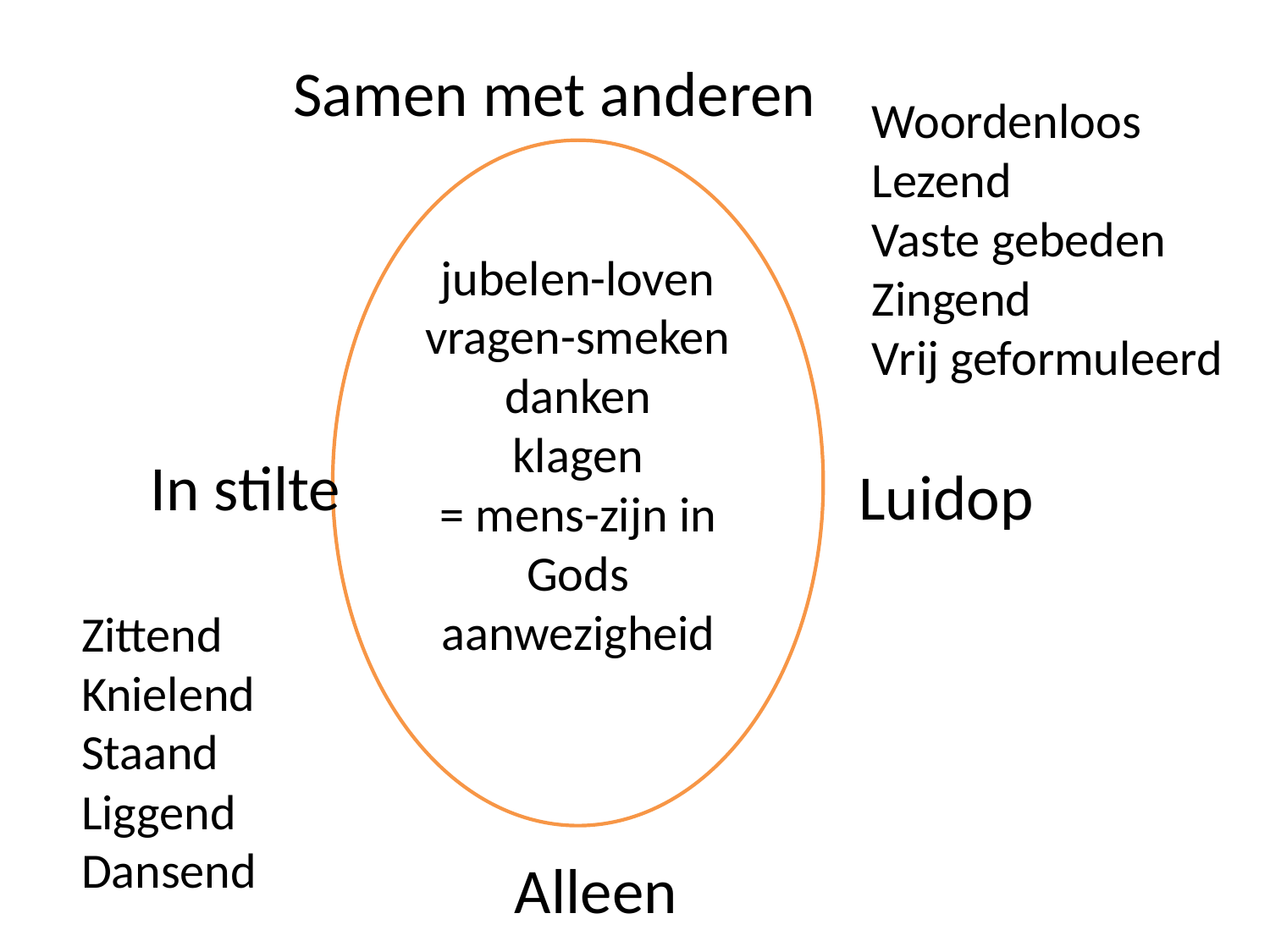

Samen met anderen
Woordenloos
Lezend
Vaste gebeden
Zingend
Vrij geformuleerd
jubelen-loven
vragen-smeken
danken
klagen
= mens-zijn in Gods aanwezigheid

In stilte
Luidop
Zittend
Knielend
Staand
Liggend
Dansend
Alleen